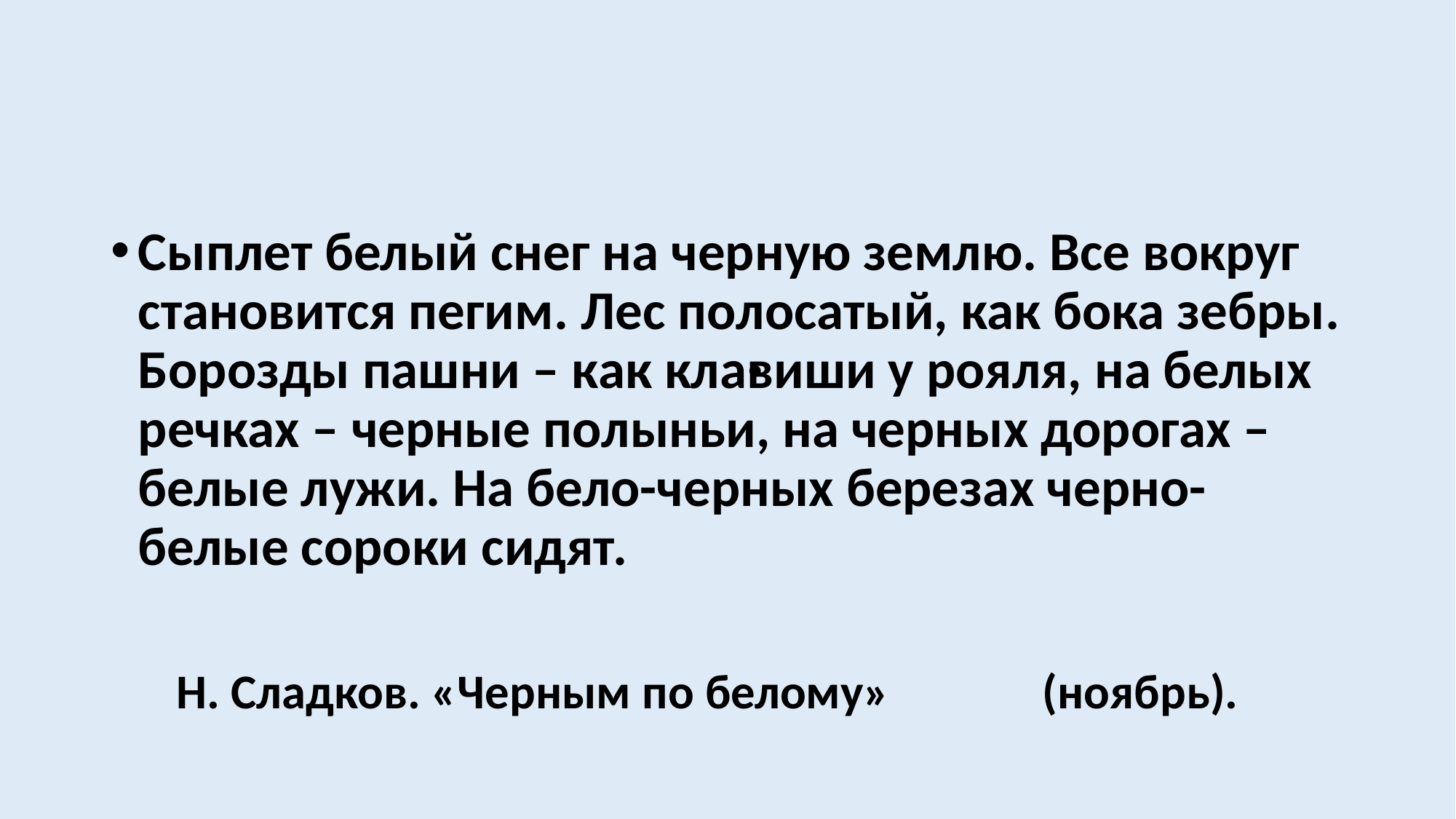

#
Сыплет белый снег на черную землю. Все вокруг становится пегим. Лес полосатый, как бока зебры. Борозды пашни – как клавиши у рояля, на белых речках – черные полыньи, на черных дорогах – белые лужи. На бело-черных березах черно-белые сороки сидят.

      Н. Сладков. «Черным по белому»              (ноябрь).